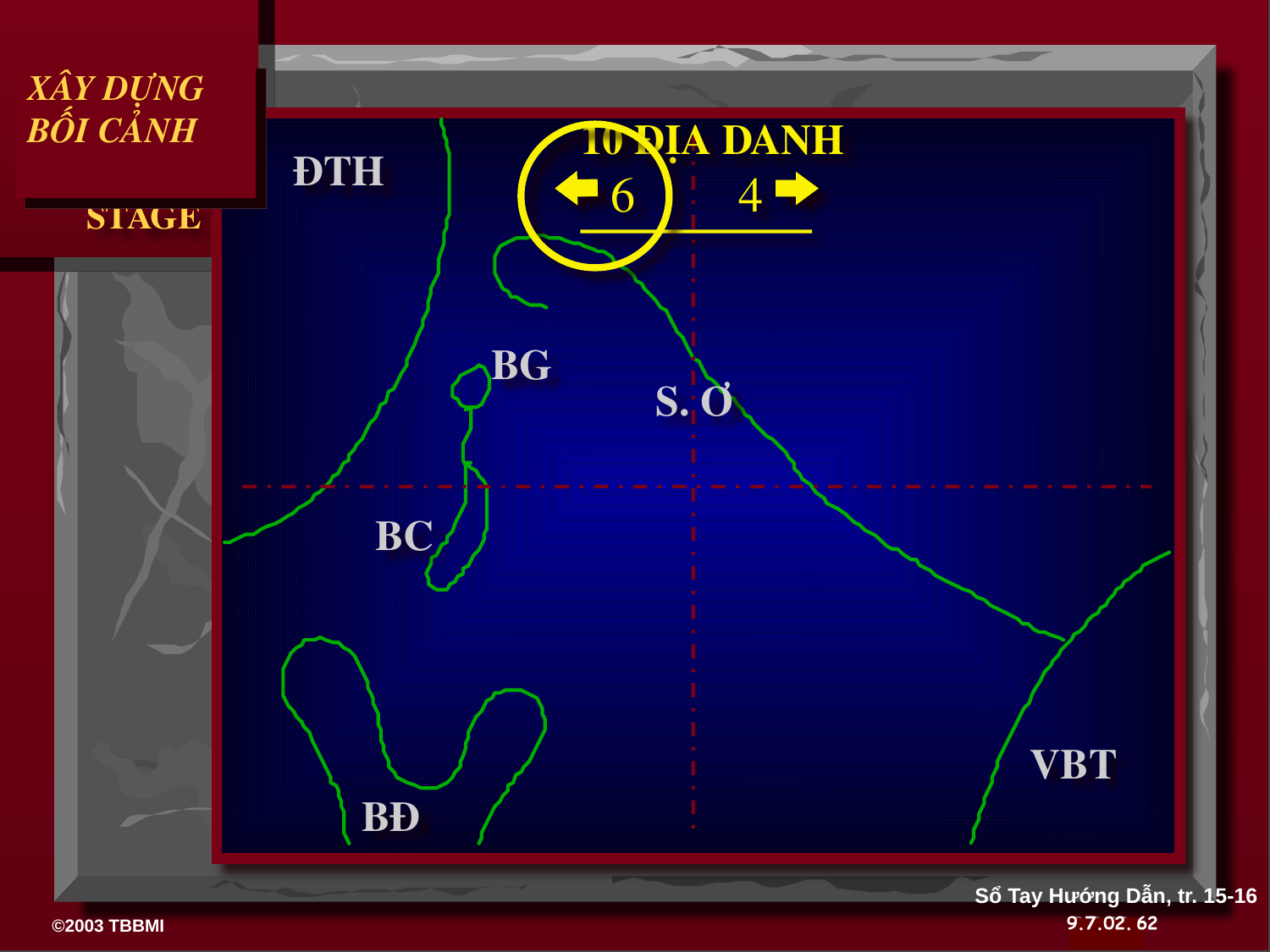

XÂY DỰNG BỐI CẢNH

10 ĐỊA DANH

ĐTH
6
4

BG

S. Ơ

BC

VBT
BĐ

Sổ Tay Hướng Dẫn, tr. 15-16
62